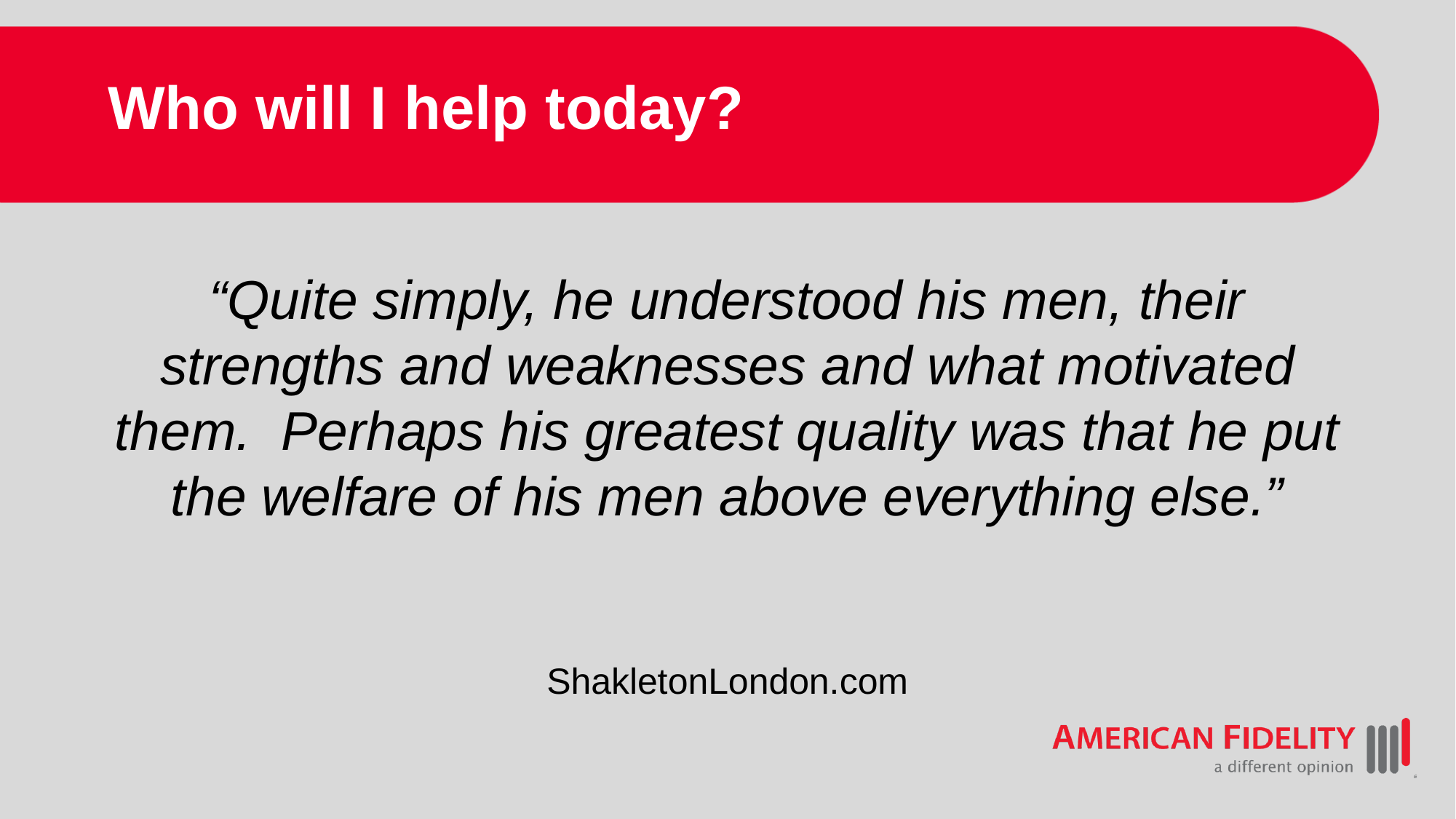

# Who will I help today?
“Quite simply, he understood his men, their strengths and weaknesses and what motivated them.  Perhaps his greatest quality was that he put the welfare of his men above everything else.”

ShakletonLondon.com